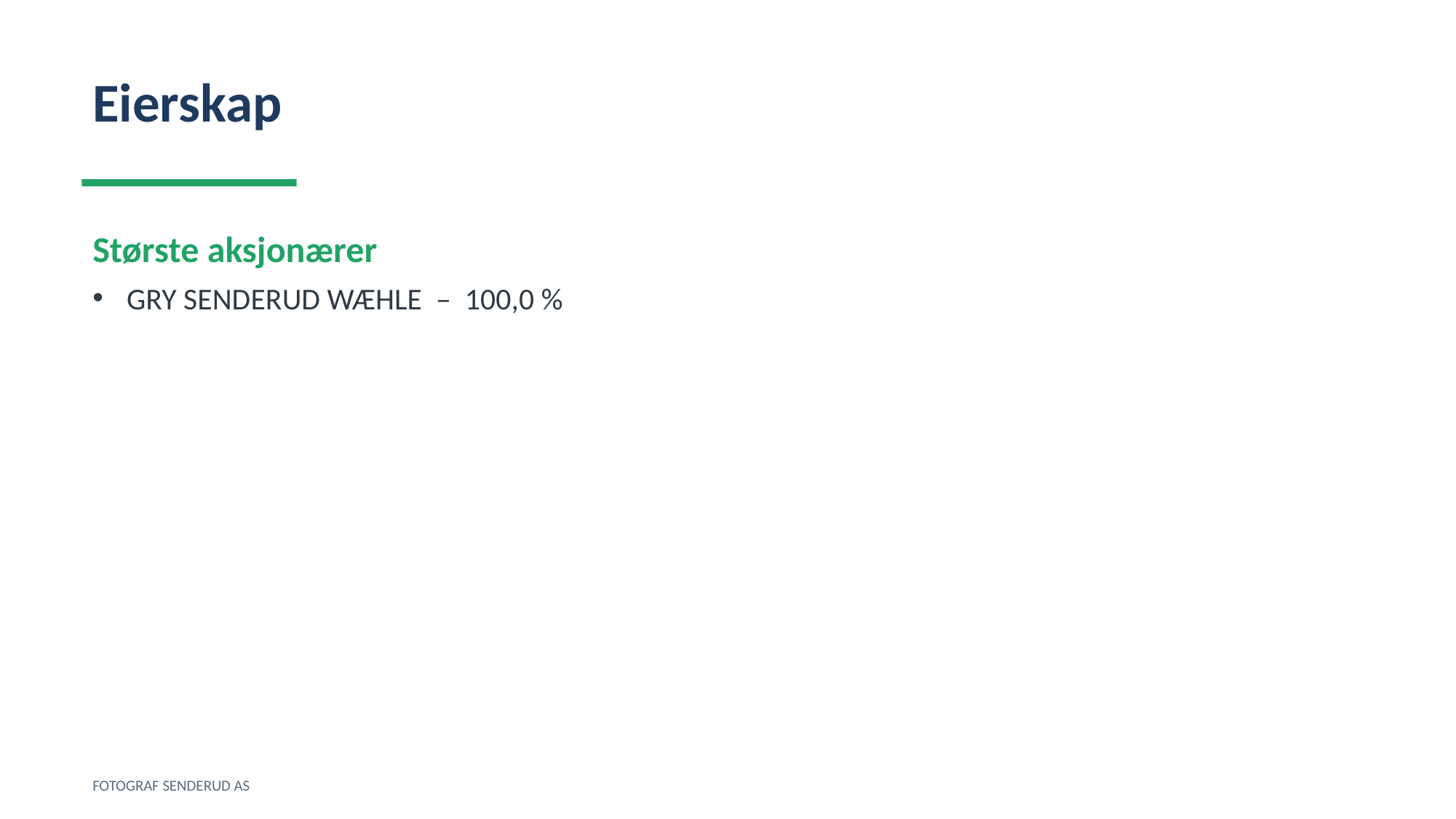

Eierskap

Største aksjonærer
GRY SENDERUD WÆHLE  –  100,0 %
FOTOGRAF SENDERUD AS